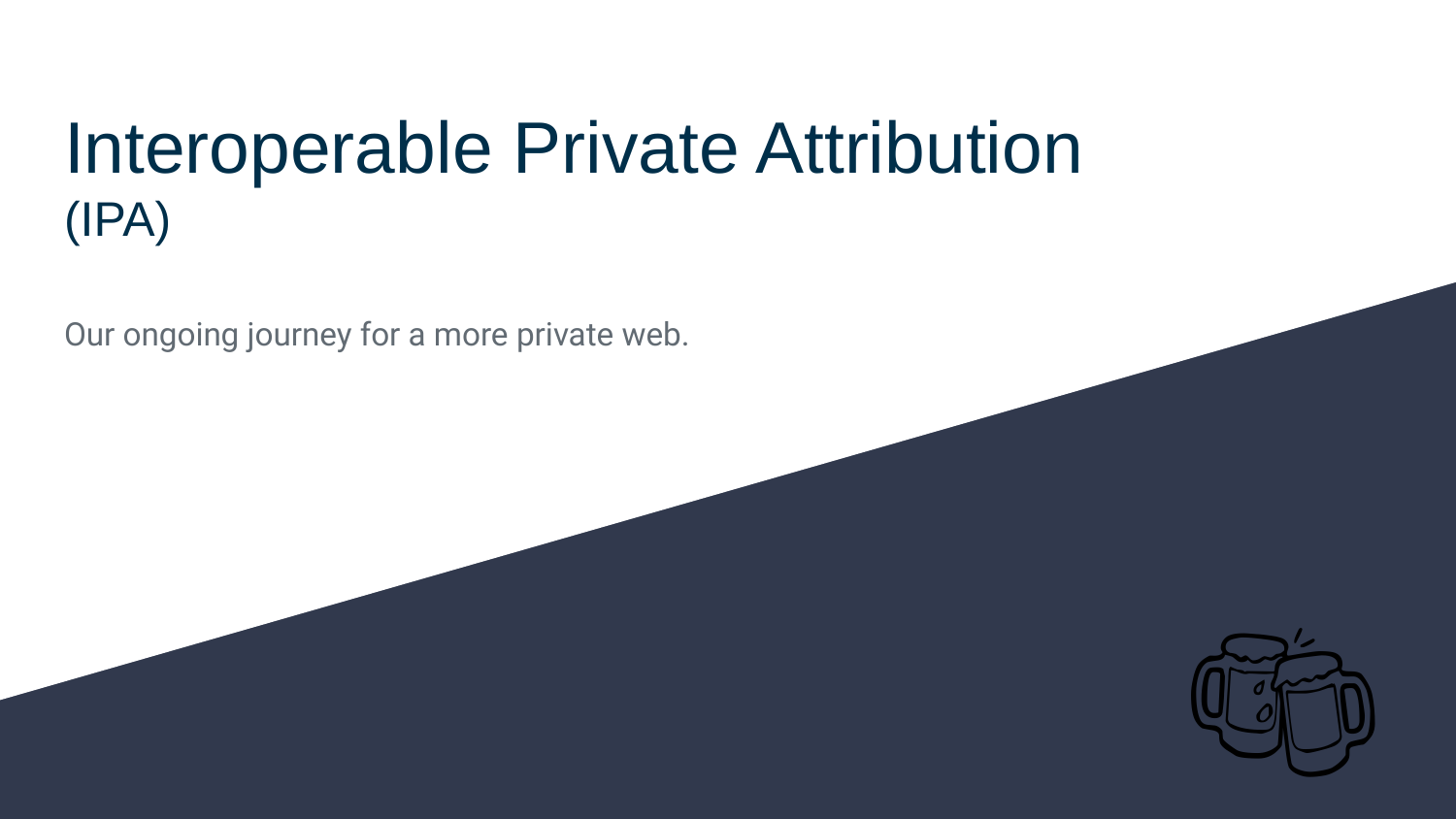

# Interoperable Private Attribution
(IPA)
Our ongoing journey for a more private web.
🍻